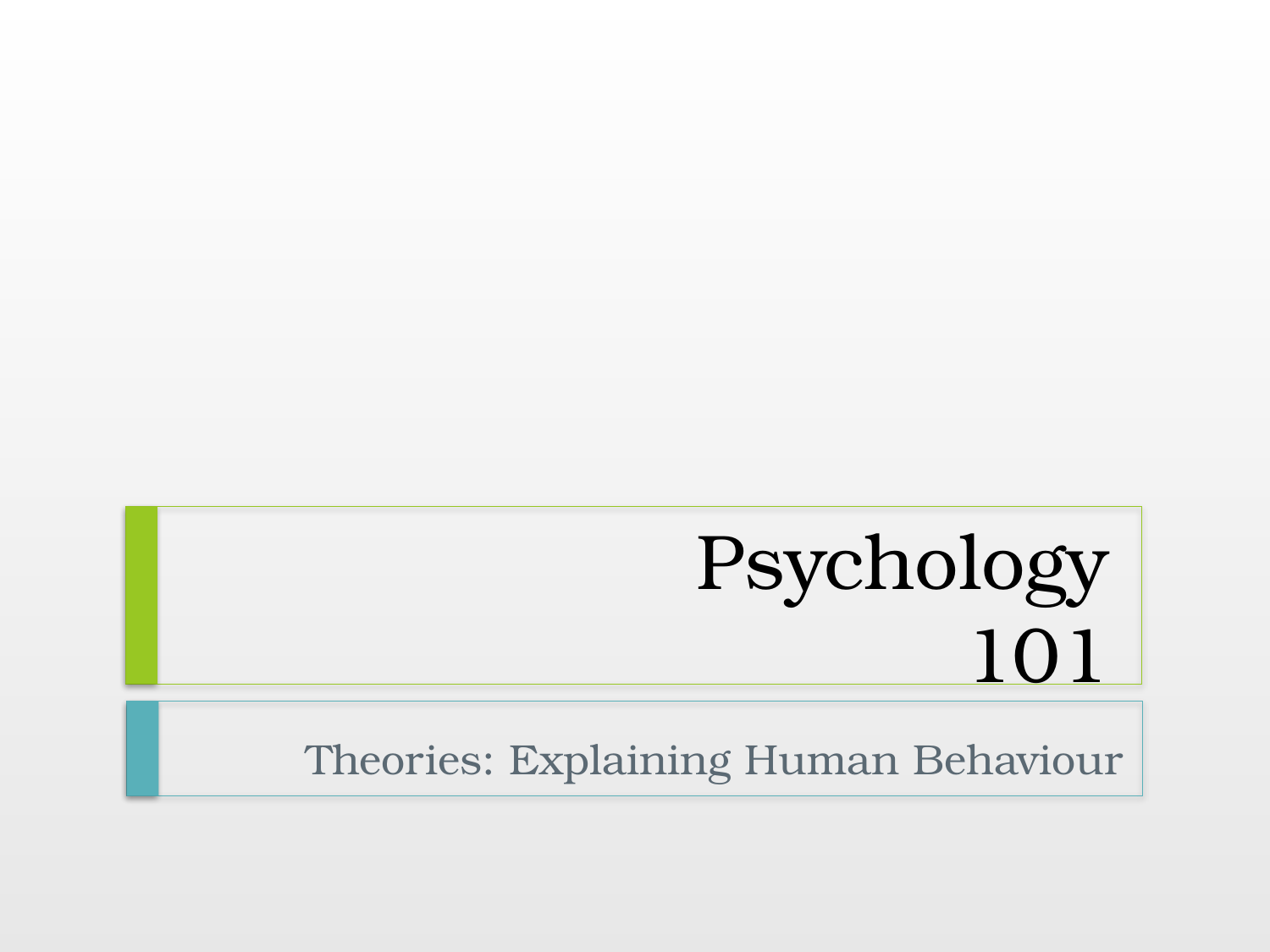

# Psychology 101
Theories: Explaining Human Behaviour